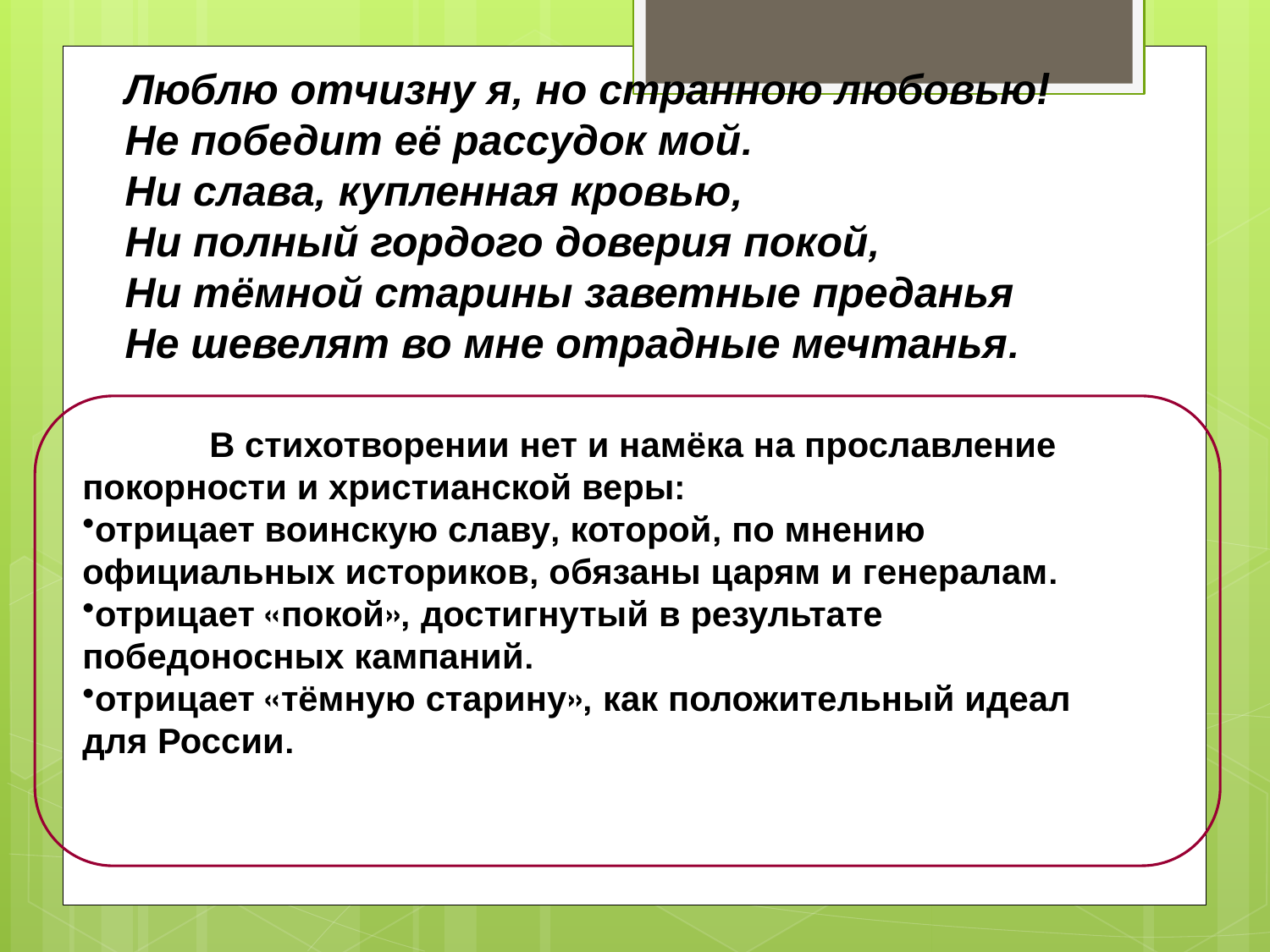

Люблю отчизну я, но странною любовью!
Не победит её рассудок мой.
Ни слава, купленная кровью,
Ни полный гордого доверия покой,
Ни тёмной старины заветные преданья
Не шевелят во мне отрадные мечтанья.

	В стихотворении нет и намёка на прославление
покорности и христианской веры:
отрицает воинскую славу, которой, по мнению
официальных историков, обязаны царям и генералам.
отрицает «покой», достигнутый в результате
победоносных кампаний.
отрицает «тёмную старину», как положительный идеал
для России.